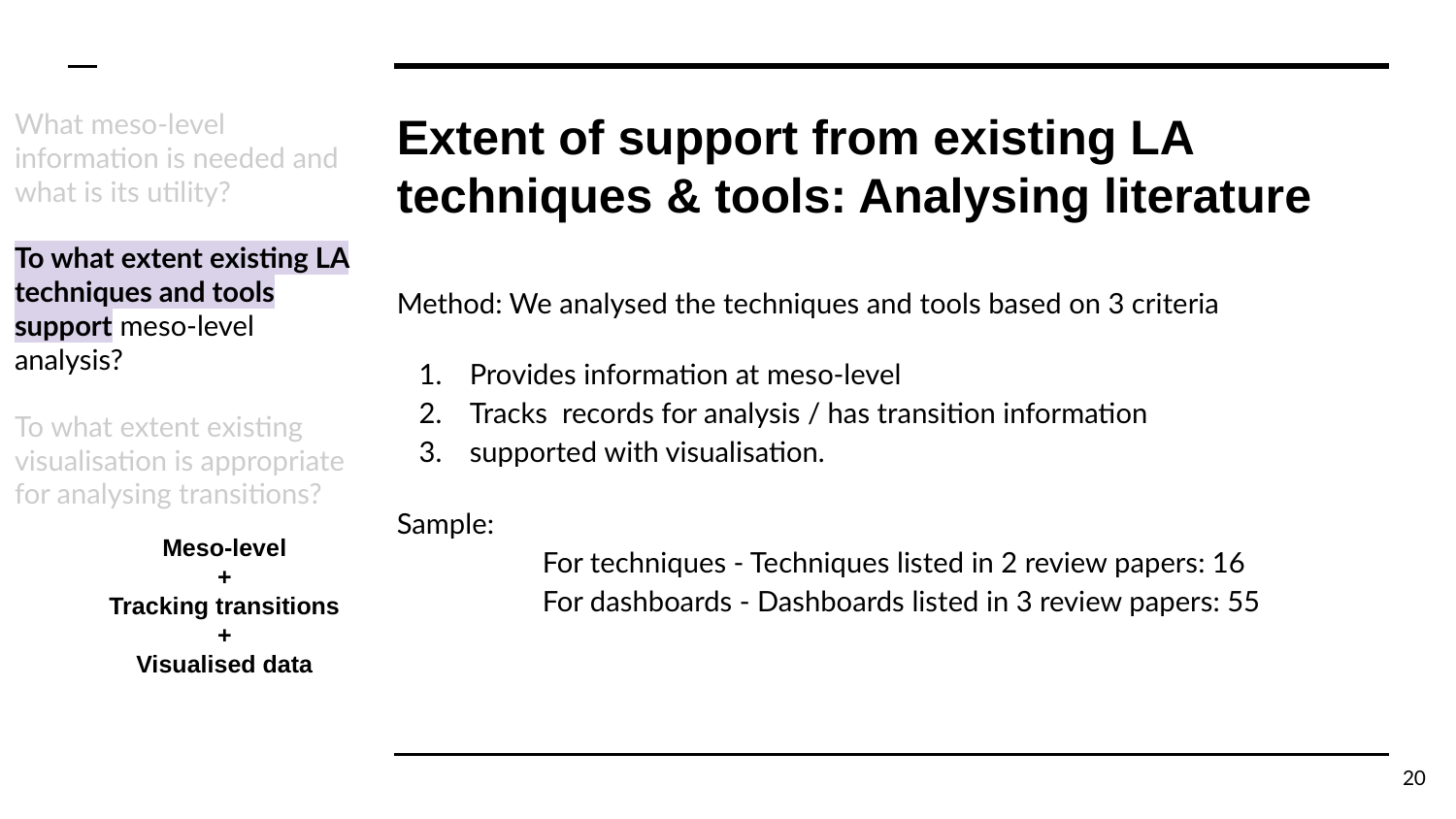

What meso-level information is needed and what is its utility?
To what extent existing LA techniques and tools support meso-level analysis?
To what extent existing visualisation is appropriate for analysing transitions?
# Extent of support from existing LA techniques & tools: Analysing literature
Method: We analysed the techniques and tools based on 3 criteria
Provides information at meso-level
Tracks  records for analysis / has transition information
supported with visualisation.
Sample:
	For techniques - Techniques listed in 2 review papers: 16
	For dashboards - Dashboards listed in 3 review papers: 55

Meso-level
+
Tracking transitions
+
Visualised data
20